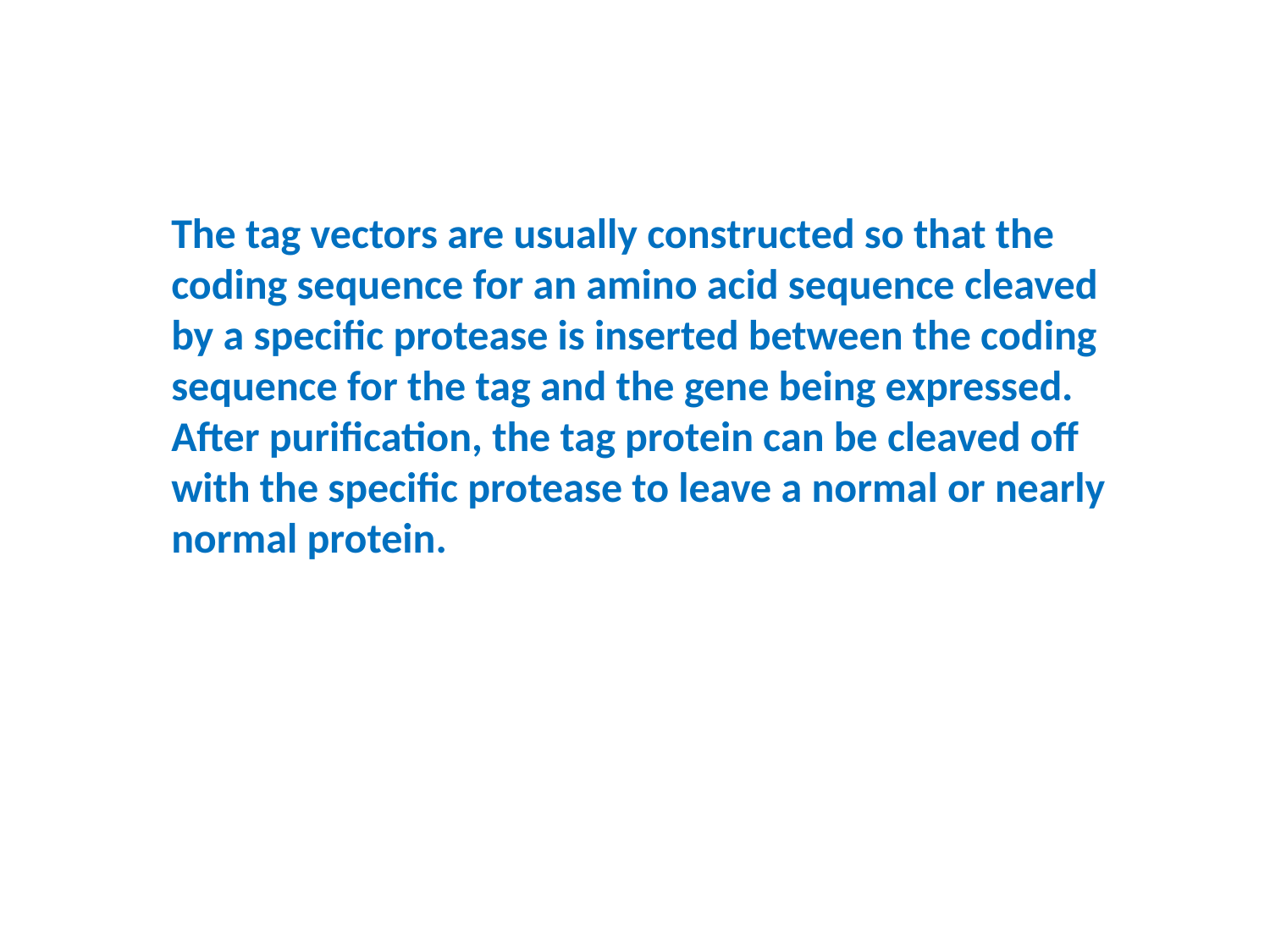

The tag vectors are usually constructed so that the
coding sequence for an amino acid sequence cleaved
by a specific protease is inserted between the coding
sequence for the tag and the gene being expressed.
After purification, the tag protein can be cleaved off
with the specific protease to leave a normal or nearly
normal protein.